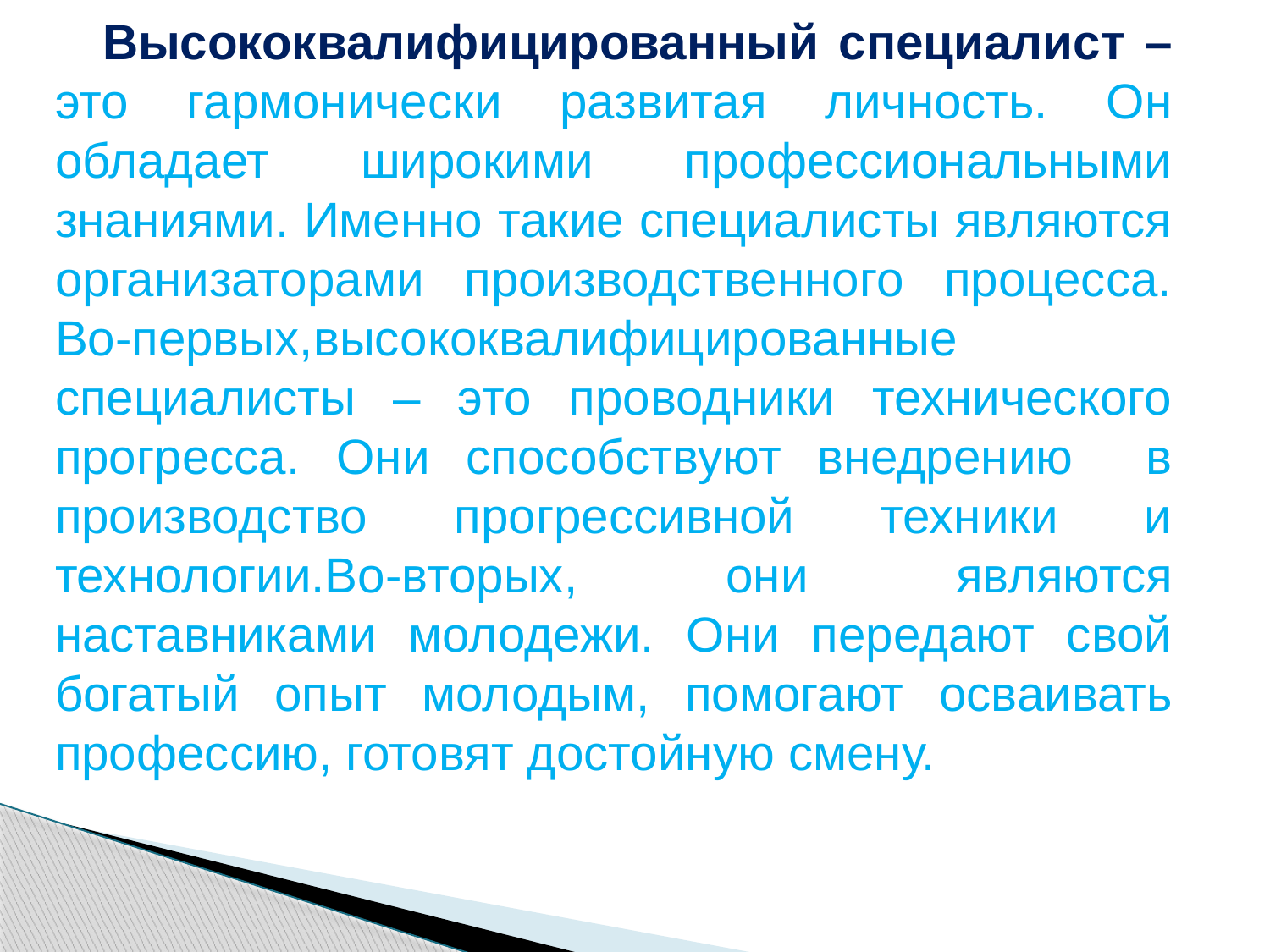

Высококвалифицированный специалист – это гармонически развитая личность. Он обладает широкими профессиональными знаниями. Именно такие специалисты являются организаторами производственного процесса. Во-первых,высококвалифицированные специалисты – это проводники технического прогресса. Они способствуют внедрению  в производство прогрессивной техники и технологии.Во-вторых, они являются наставниками молодежи. Они передают свой богатый опыт молодым, помогают осваивать профессию, готовят достойную смену.